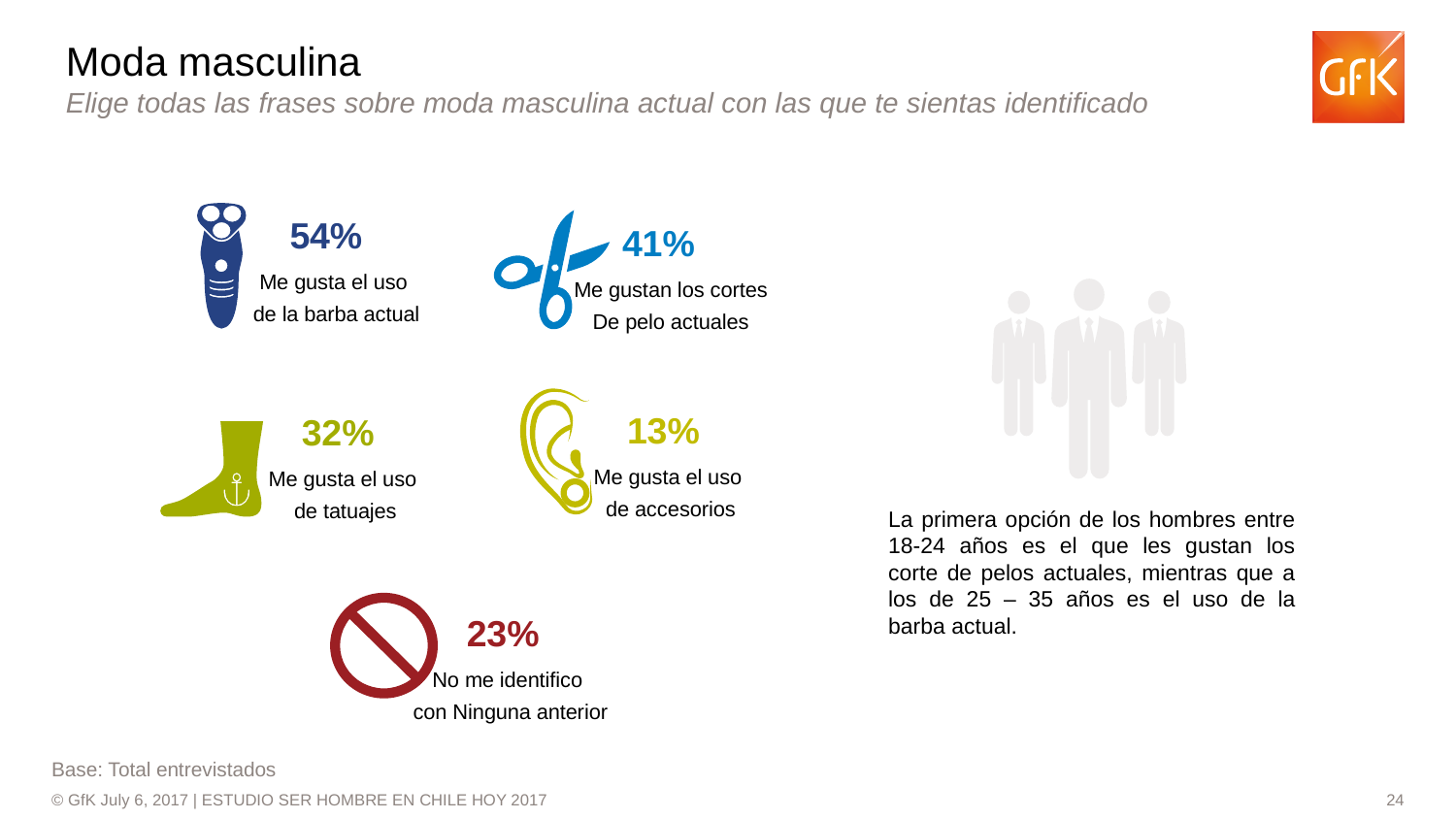

Moda masculina
Elige todas las frases sobre moda masculina actual con las que te sientas identificado

54%
41%
Me gusta el uso
 de la barba actual

Me gustan los cortes
De pelo actuales

13%
32%

Me gusta el uso
de accesorios
Me gusta el uso
de tatuajes

La primera opción de los hombres entre 18-24 años es el que les gustan los corte de pelos actuales, mientras que a los de 25 – 35 años es el uso de la barba actual.

23%
No me identifico
con Ninguna anterior
Base: Total entrevistados